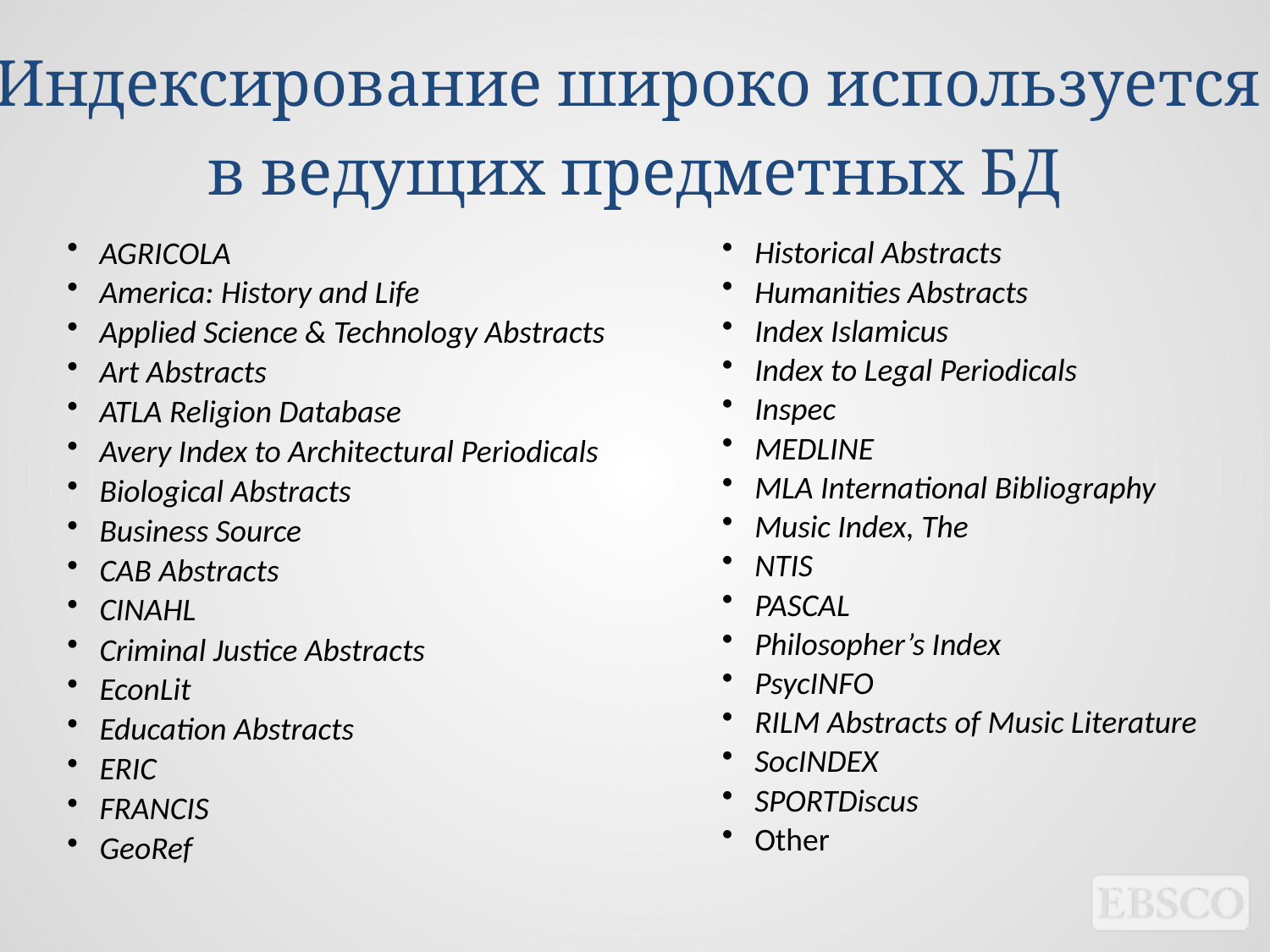

Индексирование широко используется
в ведущих предметных БД
Historical Abstracts
Humanities Abstracts
Index Islamicus
Index to Legal Periodicals
Inspec
MEDLINE
MLA International Bibliography
Music Index, The
NTIS
PASCAL
Philosopher’s Index
PsycINFO
RILM Abstracts of Music Literature
SocINDEX
SPORTDiscus
Other
AGRICOLA
America: History and Life
Applied Science & Technology Abstracts
Art Abstracts
ATLA Religion Database
Avery Index to Architectural Periodicals
Biological Abstracts
Business Source
CAB Abstracts
CINAHL
Criminal Justice Abstracts
EconLit
Education Abstracts
ERIC
FRANCIS
GeoRef